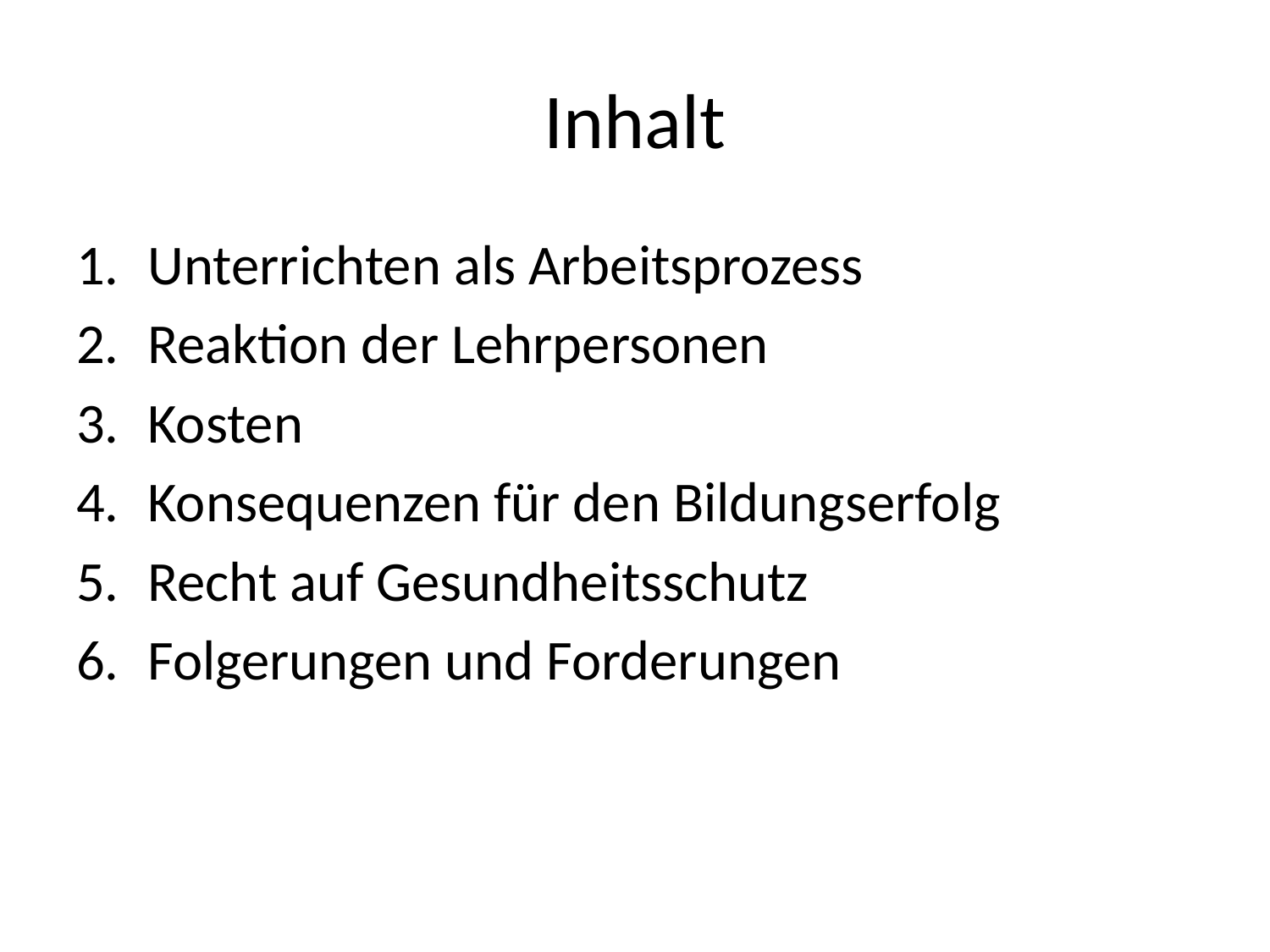

# Inhalt
Unterrichten als Arbeitsprozess
Reaktion der Lehrpersonen
Kosten
Konsequenzen für den Bildungserfolg
Recht auf Gesundheitsschutz
Folgerungen und Forderungen